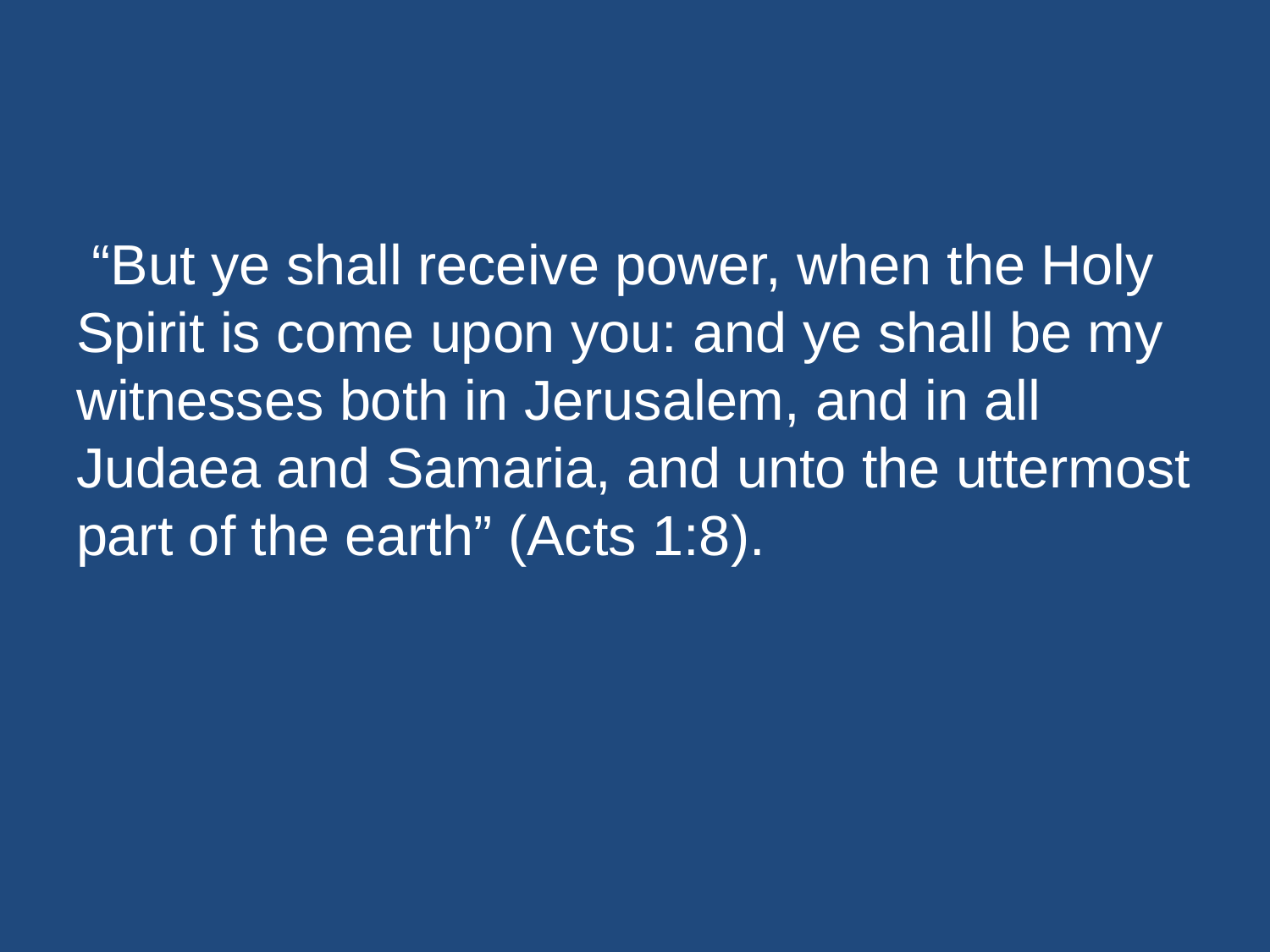

#
 “But ye shall receive power, when the Holy Spirit is come upon you: and ye shall be my witnesses both in Jerusalem, and in all Judaea and Samaria, and unto the uttermost part of the earth” (Acts 1:8).